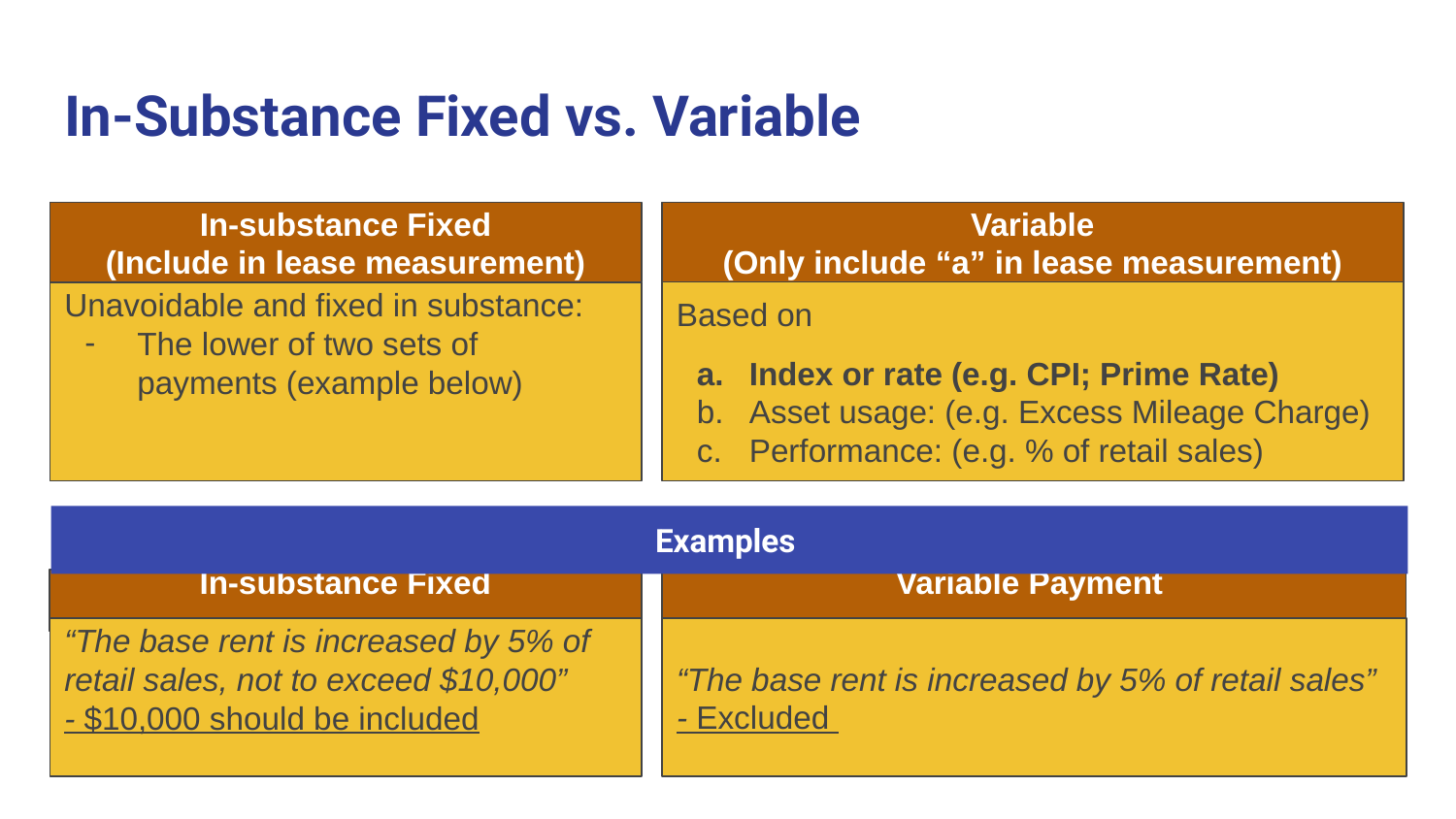

In-Substance Fixed vs. Variable
In-substance Fixed
(Include in lease measurement)
Variable
(Only include “a” in lease measurement)
Based on
Index or rate (e.g. CPI; Prime Rate)
Asset usage: (e.g. Excess Mileage Charge)
Performance: (e.g. % of retail sales)
Unavoidable and fixed in substance:
The lower of two sets of payments (example below)

Examples
Variable Payment

In-substance Fixed

“The base rent is increased by 5% of retail sales”
- Excluded

“The base rent is increased by 5% of retail sales, not to exceed $10,000”
- $10,000 should be included